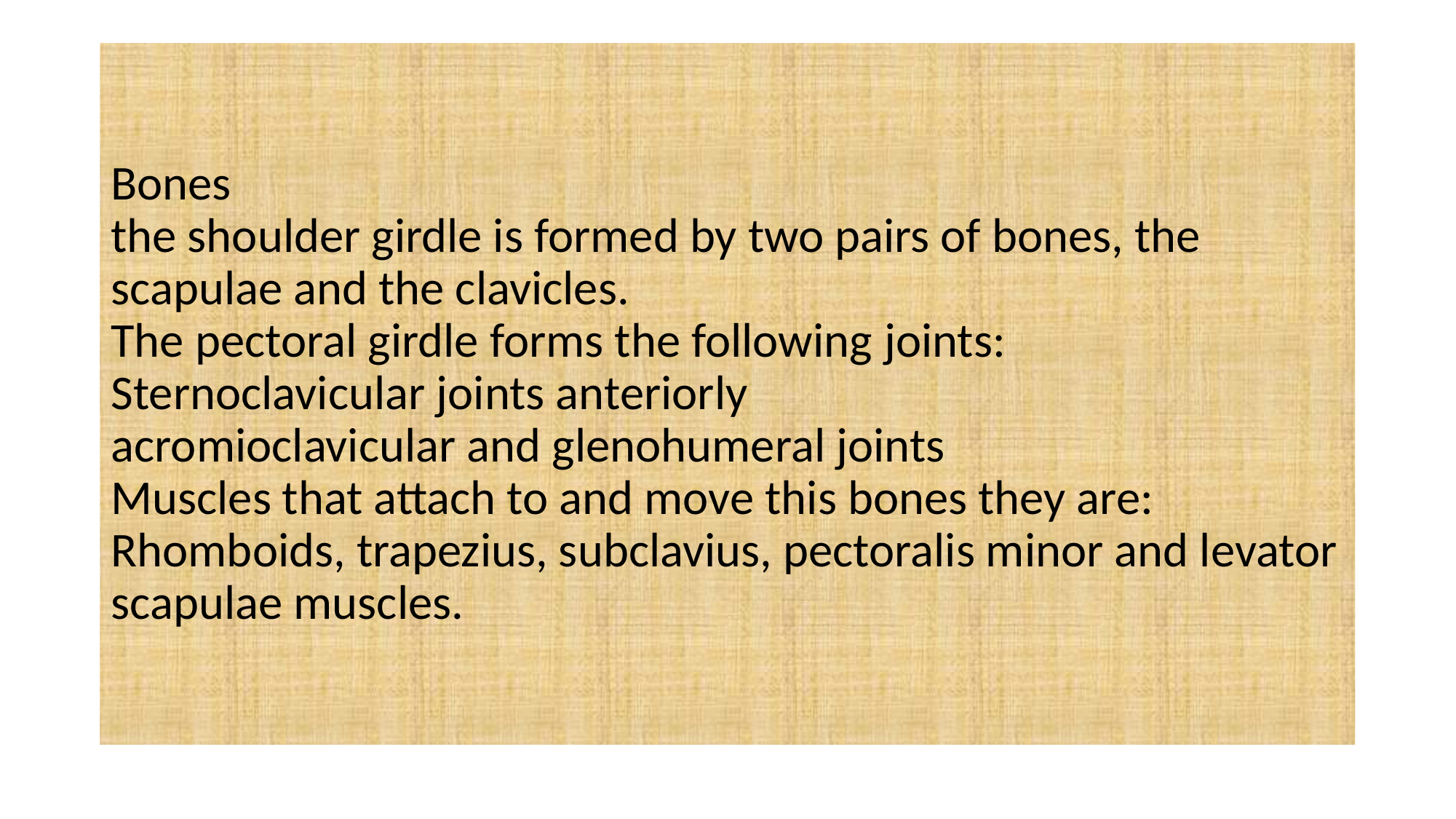

# Bones the shoulder girdle is formed by two pairs of bones, the scapulae and the clavicles. The pectoral girdle forms the following joints: Sternoclavicular joints anteriorly acromioclavicular and glenohumeral joints Muscles that attach to and move this bones they are: Rhomboids, trapezius, subclavius, pectoralis minor and levator scapulae muscles.